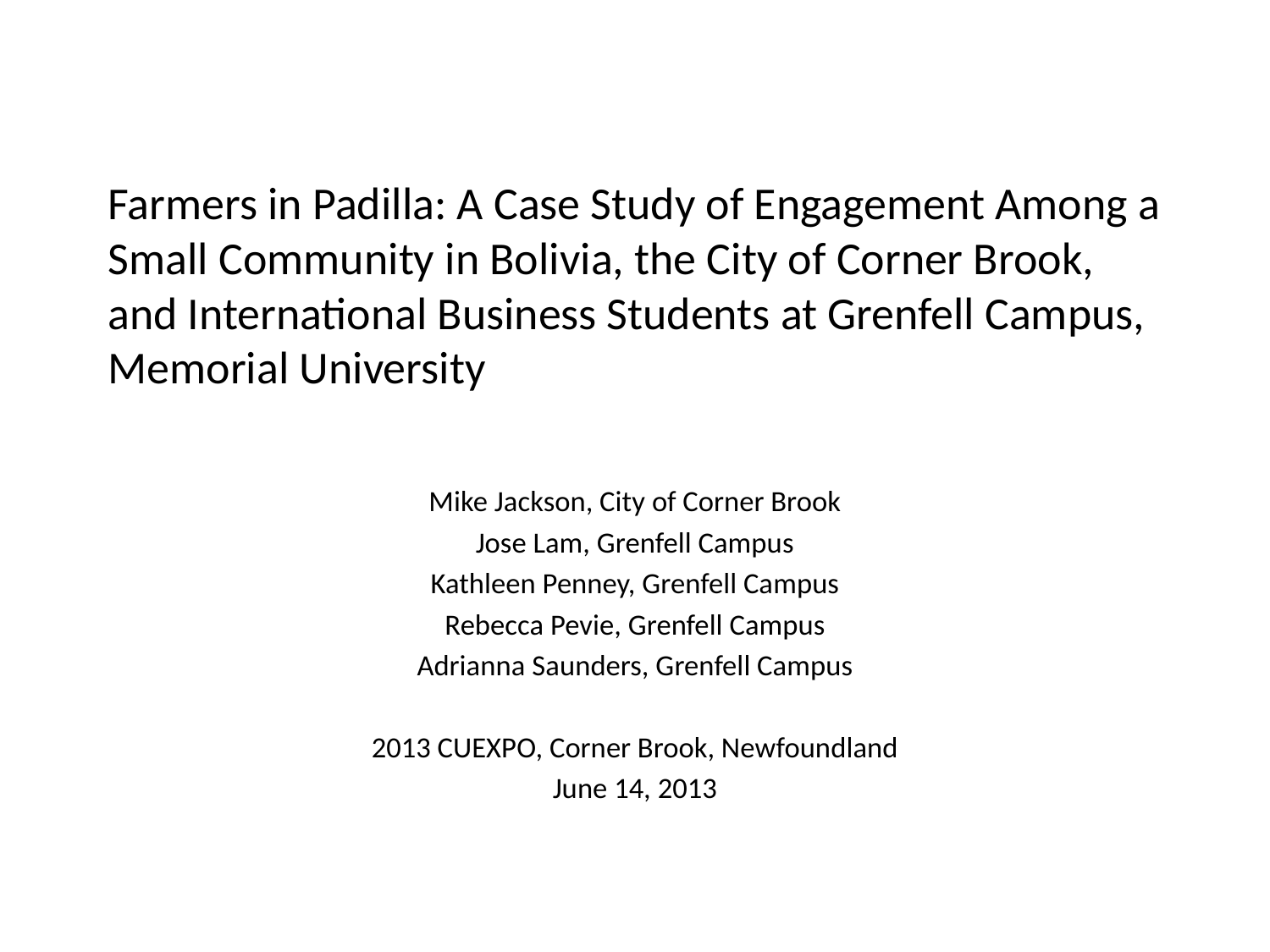

# Farmers in Padilla: A Case Study of Engagement Among a Small Community in Bolivia, the City of Corner Brook, and International Business Students at Grenfell Campus, Memorial University
Mike Jackson, City of Corner Brook
Jose Lam, Grenfell Campus
Kathleen Penney, Grenfell Campus
Rebecca Pevie, Grenfell Campus
Adrianna Saunders, Grenfell Campus

2013 CUEXPO, Corner Brook, Newfoundland
June 14, 2013